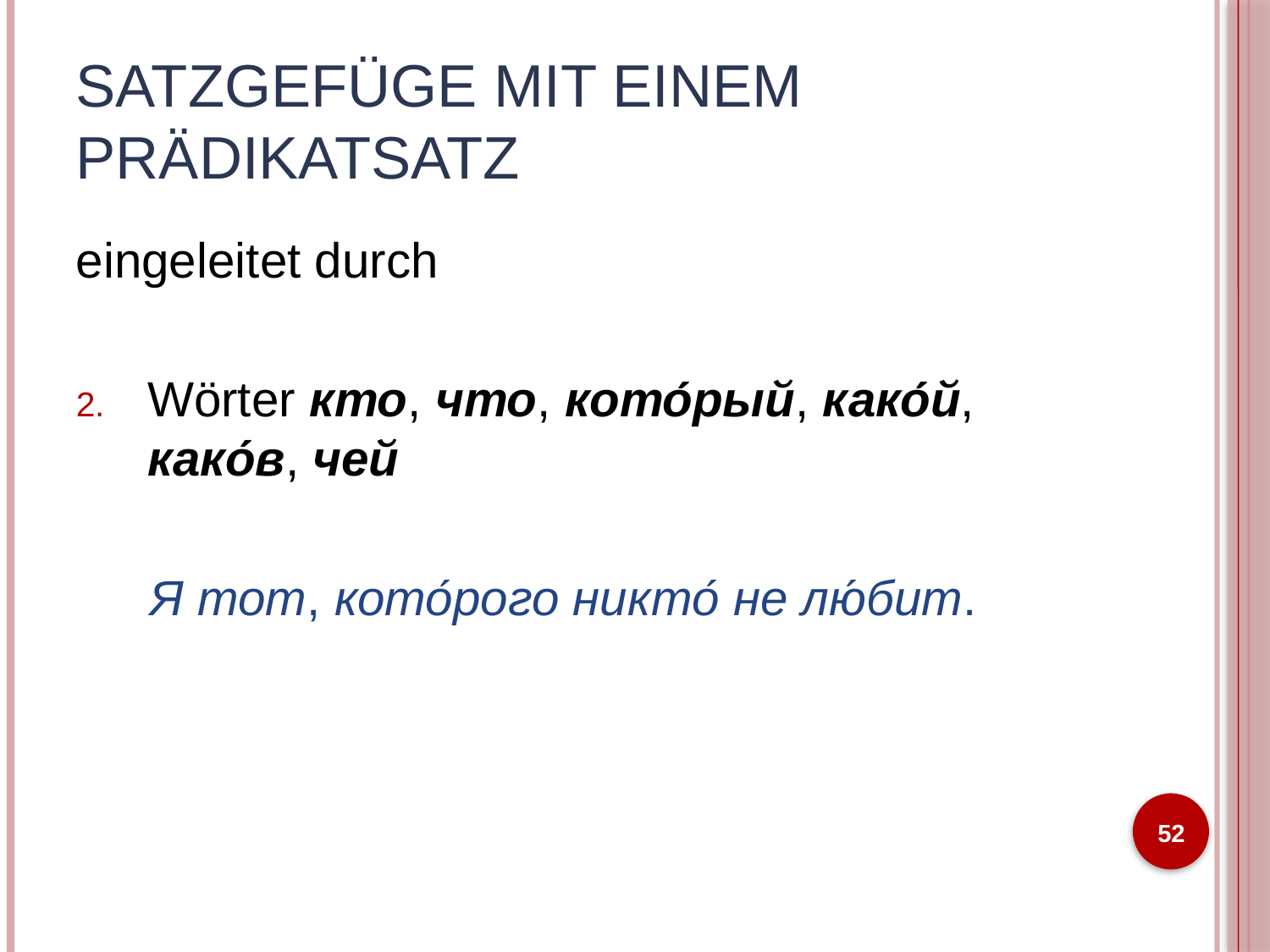

# Satzgefüge mit einem Prädikatsatz
eingeleitet durch

Wörter кто, что, кото́рый, како́й, како́в, чей

Я тот, кото́рого никто́ не лю́бит.

52